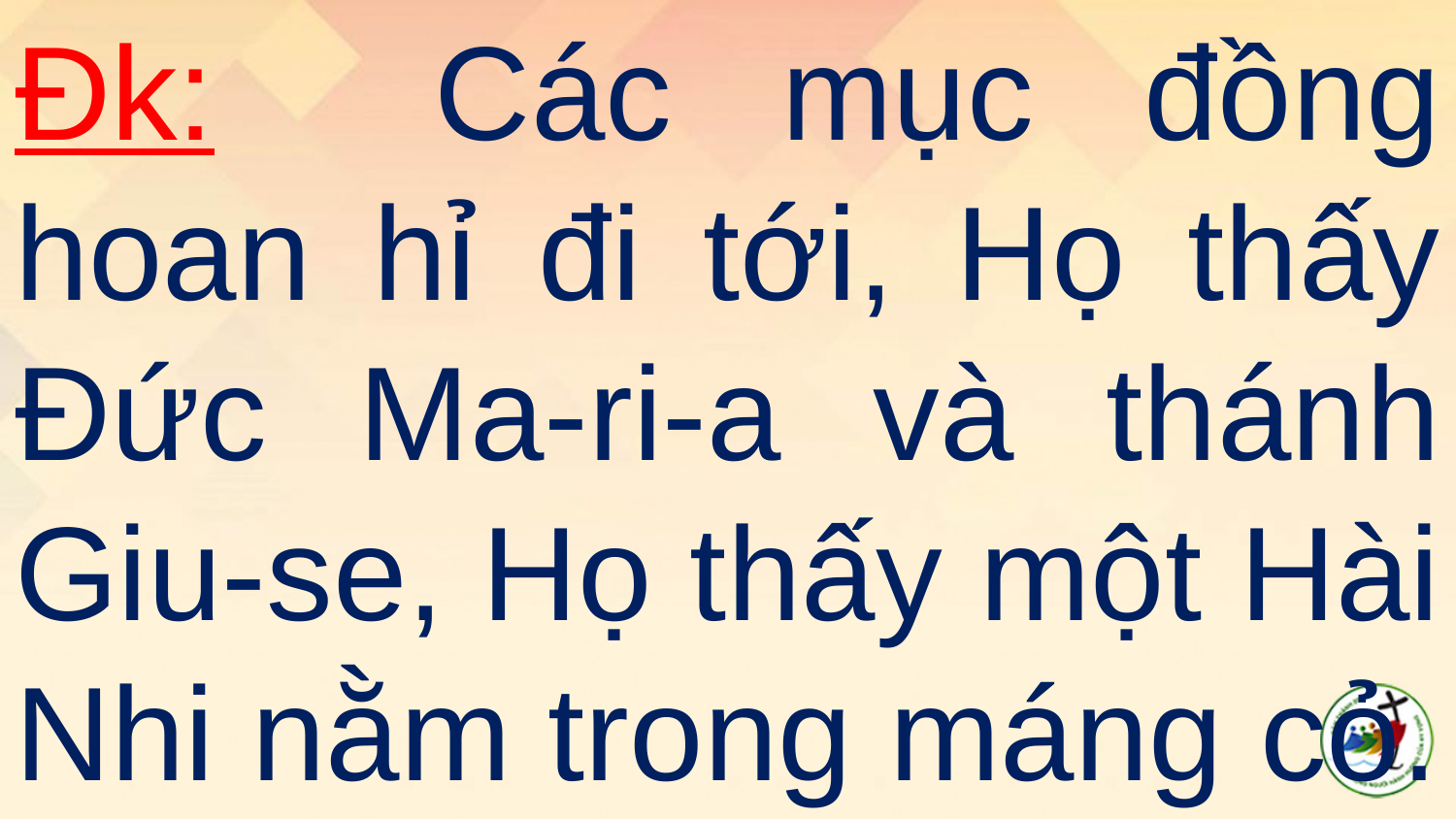

Đk:  Các mục đồng hoan hỉ đi tới, Họ thấy Đức Ma-ri-a và thánh Giu-se, Họ thấy một Hài Nhi nằm trong máng cỏ.
#